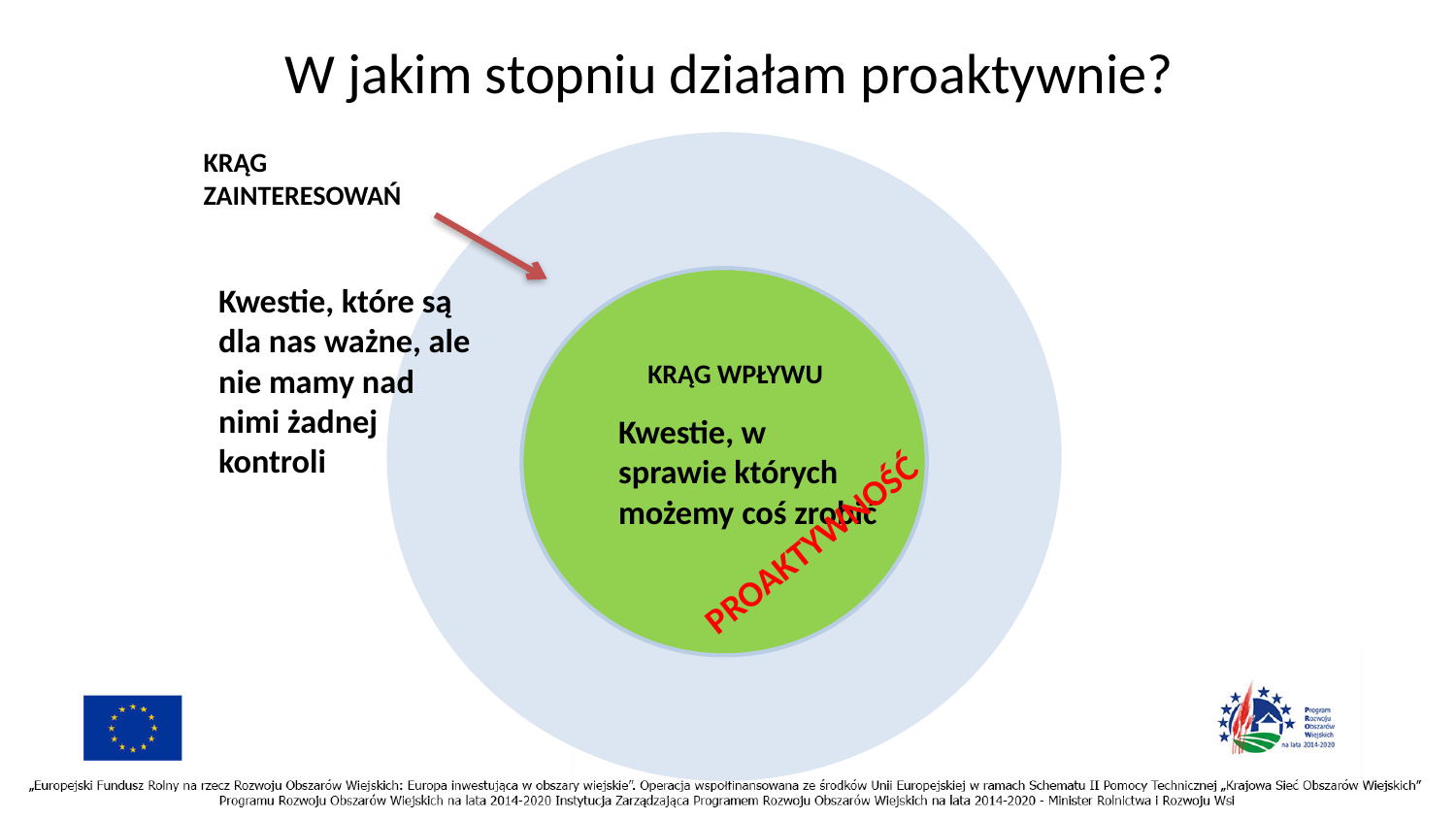

# W jakim stopniu działam proaktywnie?

KRĄG ZAINTERESOWAŃ

Kwestie, które są dla nas ważne, ale nie mamy nad nimi żadnej kontroli
KRĄG WPŁYWU
Kwestie, w sprawie których możemy coś zrobić
PROAKTYWNOŚĆ